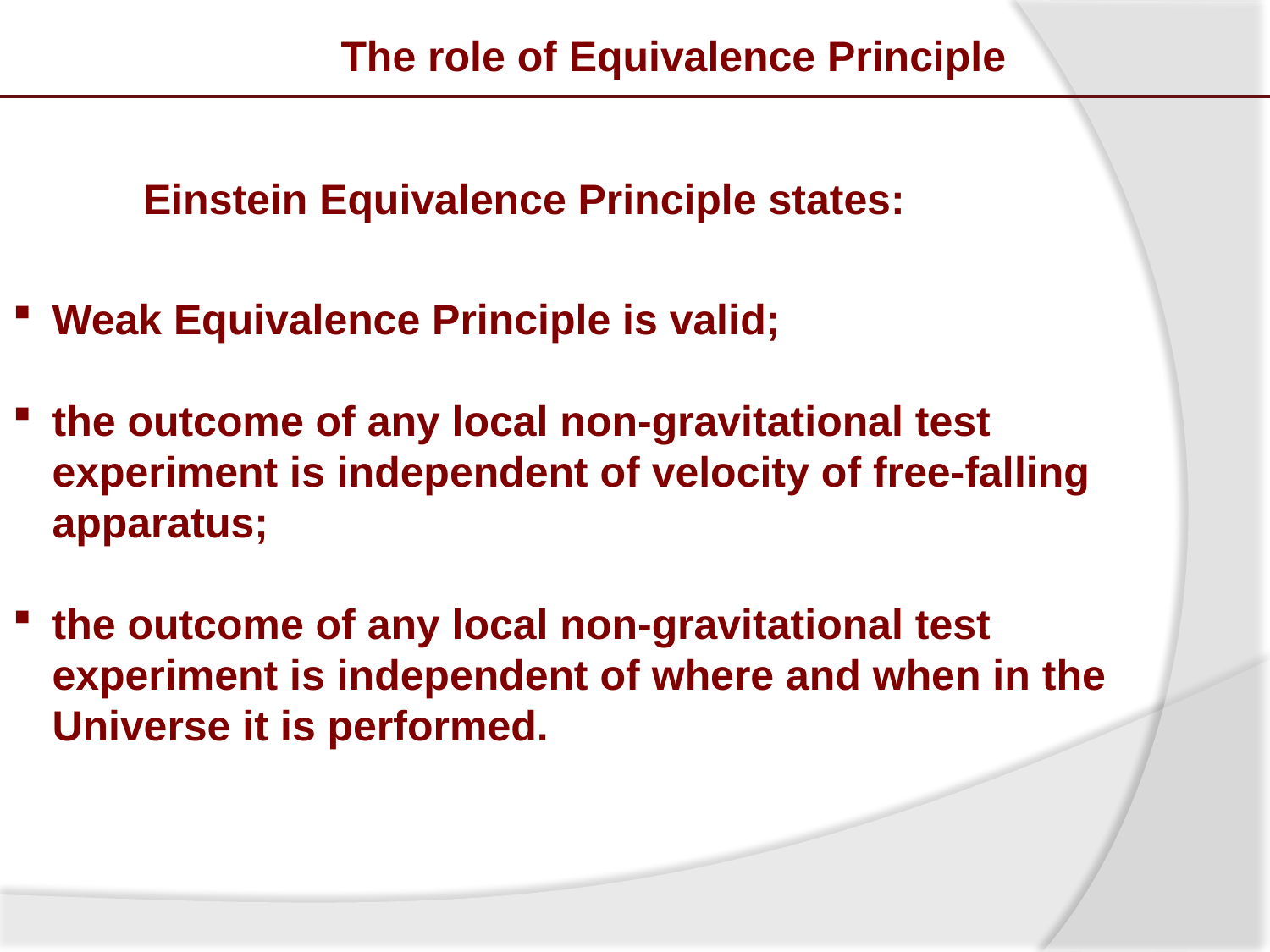

The role of Equivalence Principle
Einstein Equivalence Principle states:
Weak Equivalence Principle is valid;

the outcome of any local non-gravitational test experiment is independent of velocity of free-falling apparatus;

the outcome of any local non-gravitational test experiment is independent of where and when in the Universe it is performed.